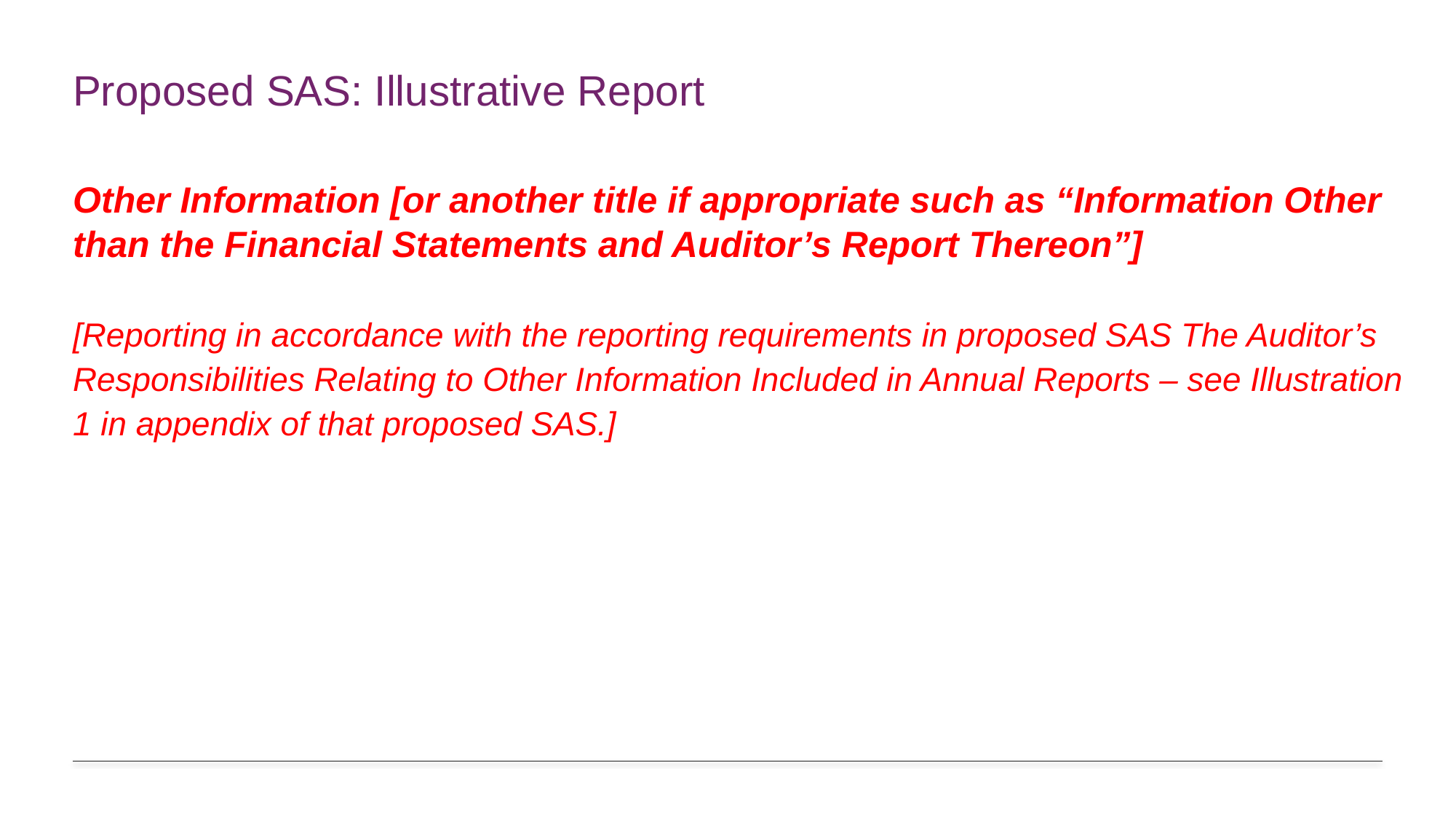

# Proposed SAS: Illustrative Report
Other Information [or another title if appropriate such as “Information Other than the Financial Statements and Auditor’s Report Thereon”]

[Reporting in accordance with the reporting requirements in proposed SAS The Auditor’s Responsibilities Relating to Other Information Included in Annual Reports – see Illustration 1 in appendix of that proposed SAS.]